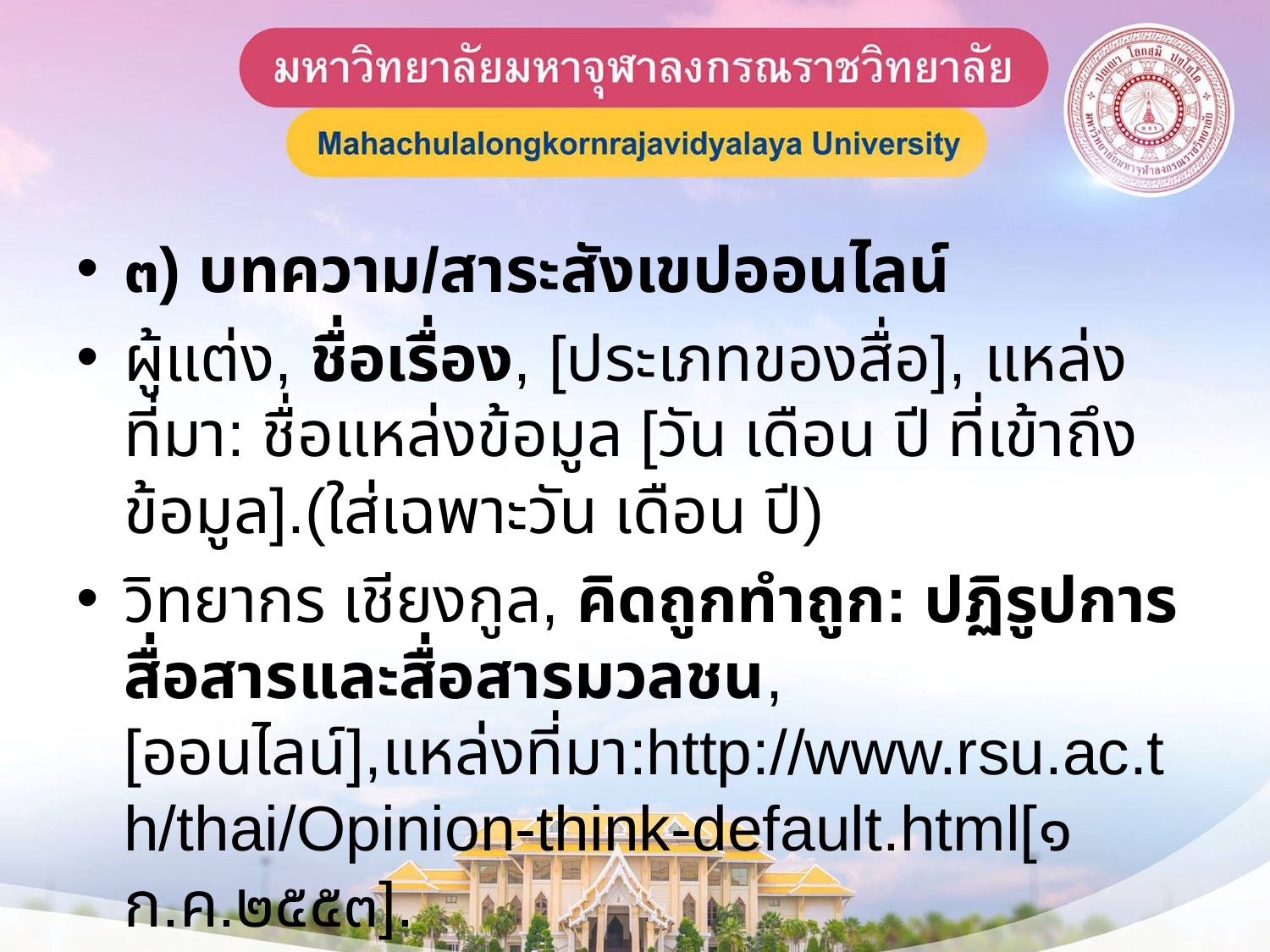

#
๓) บทความ/สาระสังเขปออนไลน์
ผู้แต่ง, ชื่อเรื่อง, [ประเภทของสื่อ], แหล่งที่มา: ชื่อแหล่งข้อมูล [วัน เดือน ปี ที่เข้าถึงข้อมูล].(ใส่เฉพาะวัน เดือน ปี)
วิทยากร เชียงกูล, คิดถูกทำถูก: ปฏิรูปการสื่อสารและสื่อสารมวลชน, [ออนไลน์],แหล่งที่มา:http://www.rsu.ac.th/thai/Opinion-think-default.html[๑ ก.ค.๒๕๕๓].